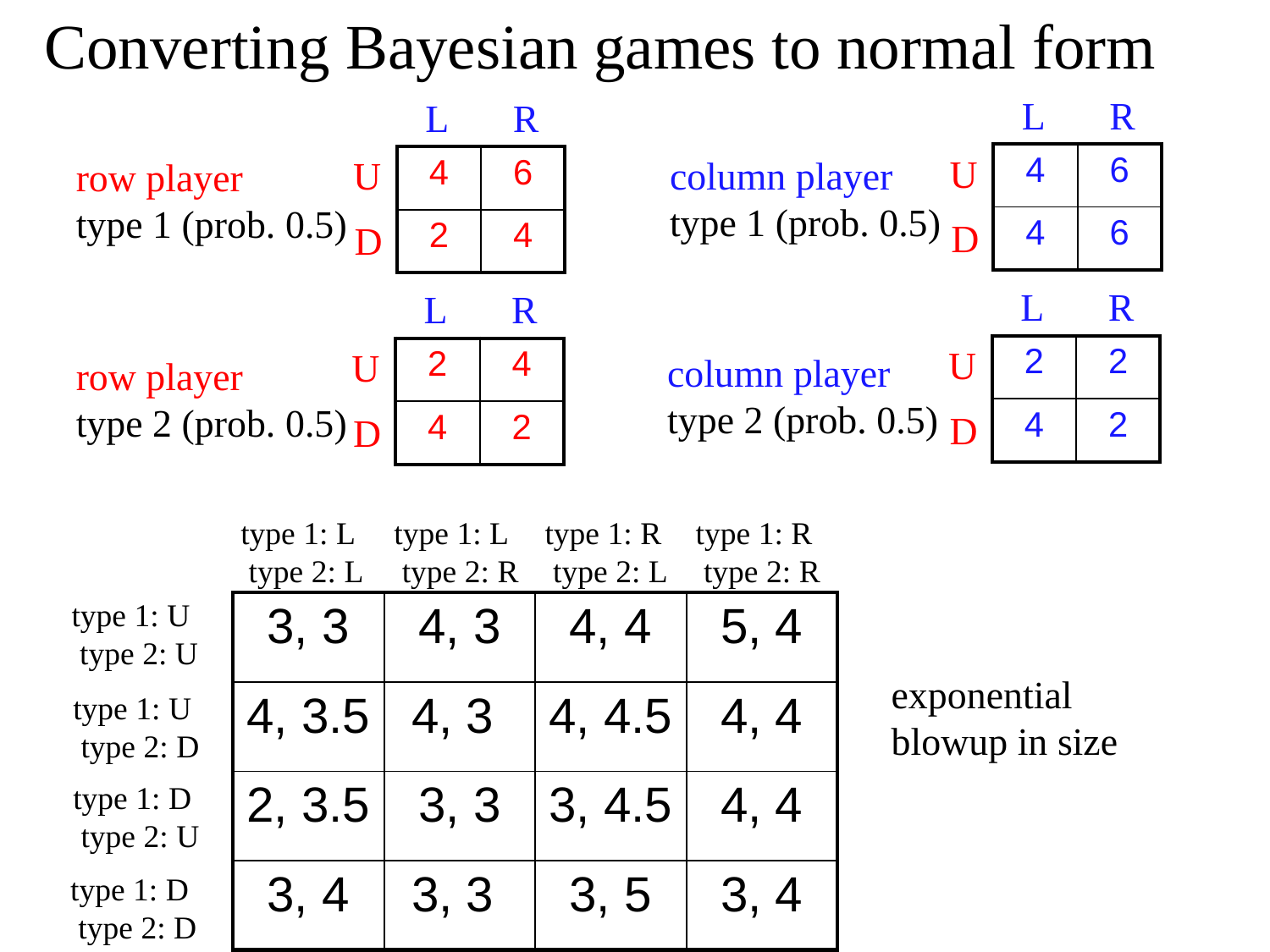

# Converting Bayesian games to normal form
L
R
L
R
U
| 4 | 6 |
| --- | --- |
| 4 | 6 |
U
column player
type 1 (prob. 0.5)
| 4 | 6 |
| --- | --- |
| 2 | 4 |
row player
type 1 (prob. 0.5)
D
D
L
R
L
R
U
| 2 | 2 |
| --- | --- |
| 4 | 2 |
U
| 2 | 4 |
| --- | --- |
| 4 | 2 |
column player
type 2 (prob. 0.5)
row player
type 2 (prob. 0.5)
D
D
type 1: L
 type 2: L
type 1: L
 type 2: R
type 1: R
 type 2: L
type 1: R
 type 2: R
type 1: U
 type 2: U
| 3, 3 | 4, 3 | 4, 4 | 5, 4 |
| --- | --- | --- | --- |
| 4, 3.5 | 4, 3 | 4, 4.5 | 4, 4 |
| 2, 3.5 | 3, 3 | 3, 4.5 | 4, 4 |
| 3, 4 | 3, 3 | 3, 5 | 3, 4 |
exponential blowup in size
type 1: U
 type 2: D
type 1: D
 type 2: U
type 1: D
 type 2: D